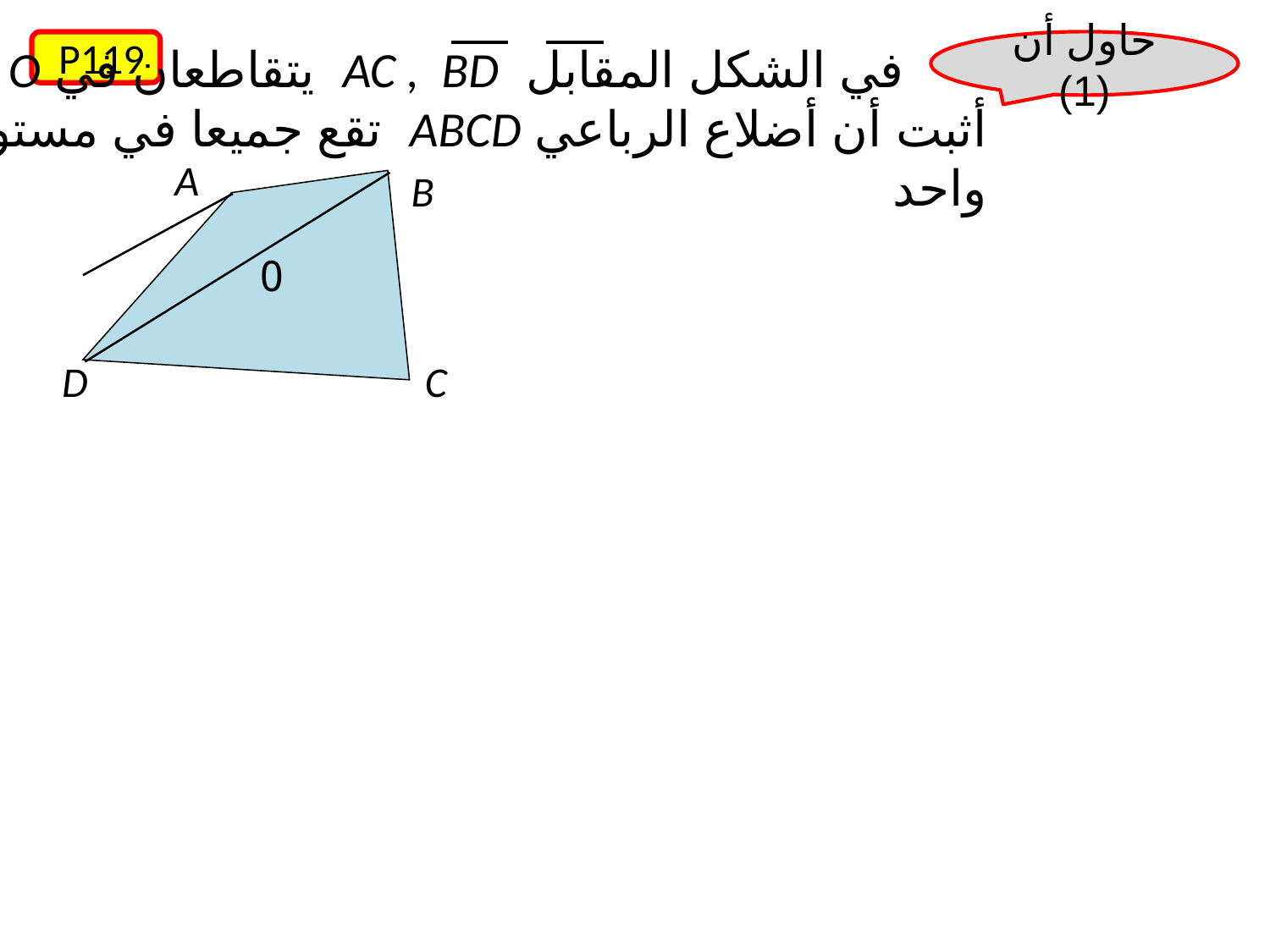

في الشكل المقابل  AC ,  BD  يتقاطعان في O
أثبت أن أضلاع الرباعي ABCD  تقع جميعا في مستو واحد
P119
حاول أن (1)
A
B

D
C
0